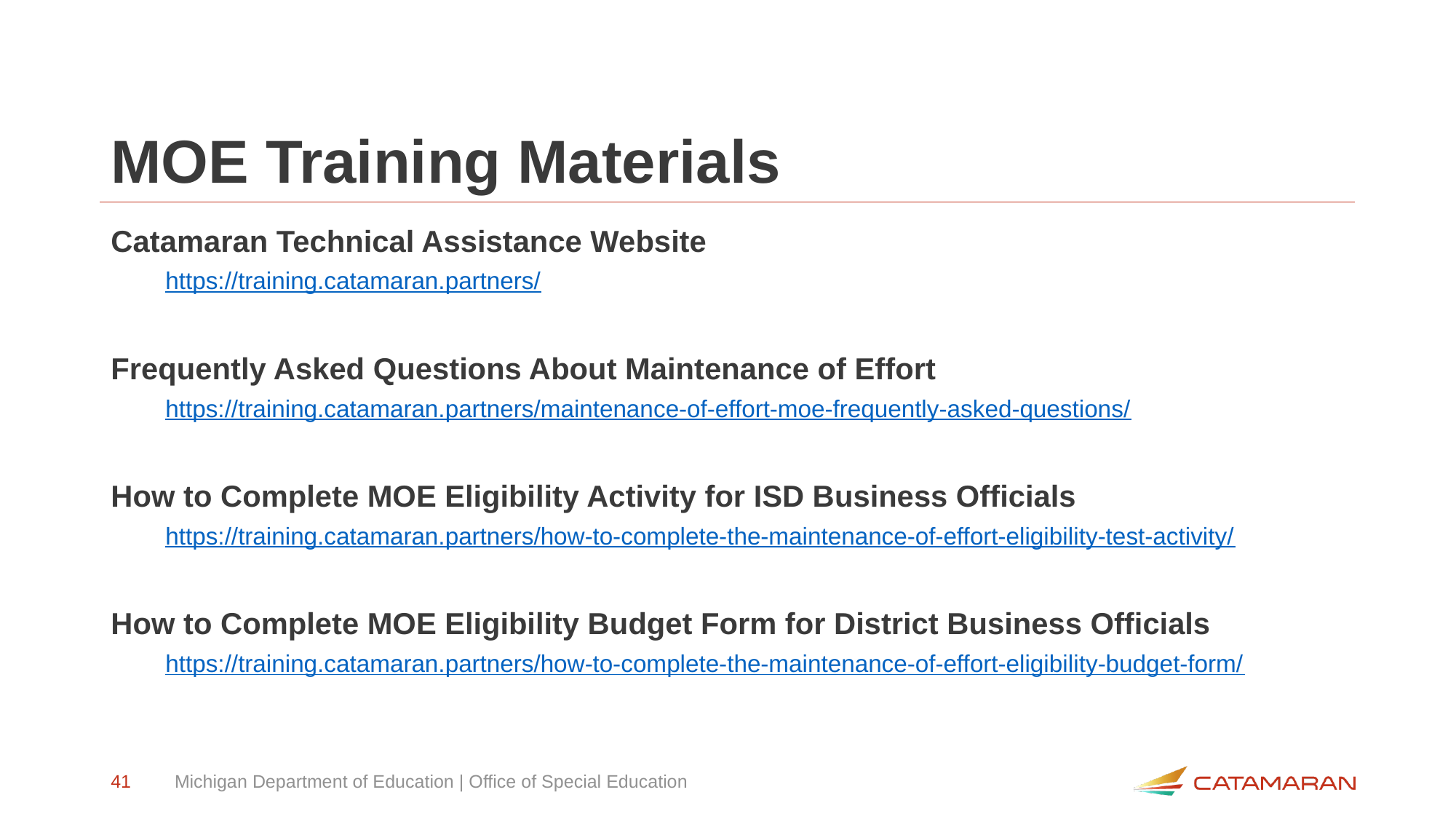

# MOE Training Materials
Catamaran Technical Assistance Website
https://training.catamaran.partners/
Frequently Asked Questions About Maintenance of Effort
https://training.catamaran.partners/maintenance-of-effort-moe-frequently-asked-questions/
How to Complete MOE Eligibility Activity for ISD Business Officials
https://training.catamaran.partners/how-to-complete-the-maintenance-of-effort-eligibility-test-activity/
How to Complete MOE Eligibility Budget Form for District Business Officials
https://training.catamaran.partners/how-to-complete-the-maintenance-of-effort-eligibility-budget-form/

41
Michigan Department of Education | Office of Special Education